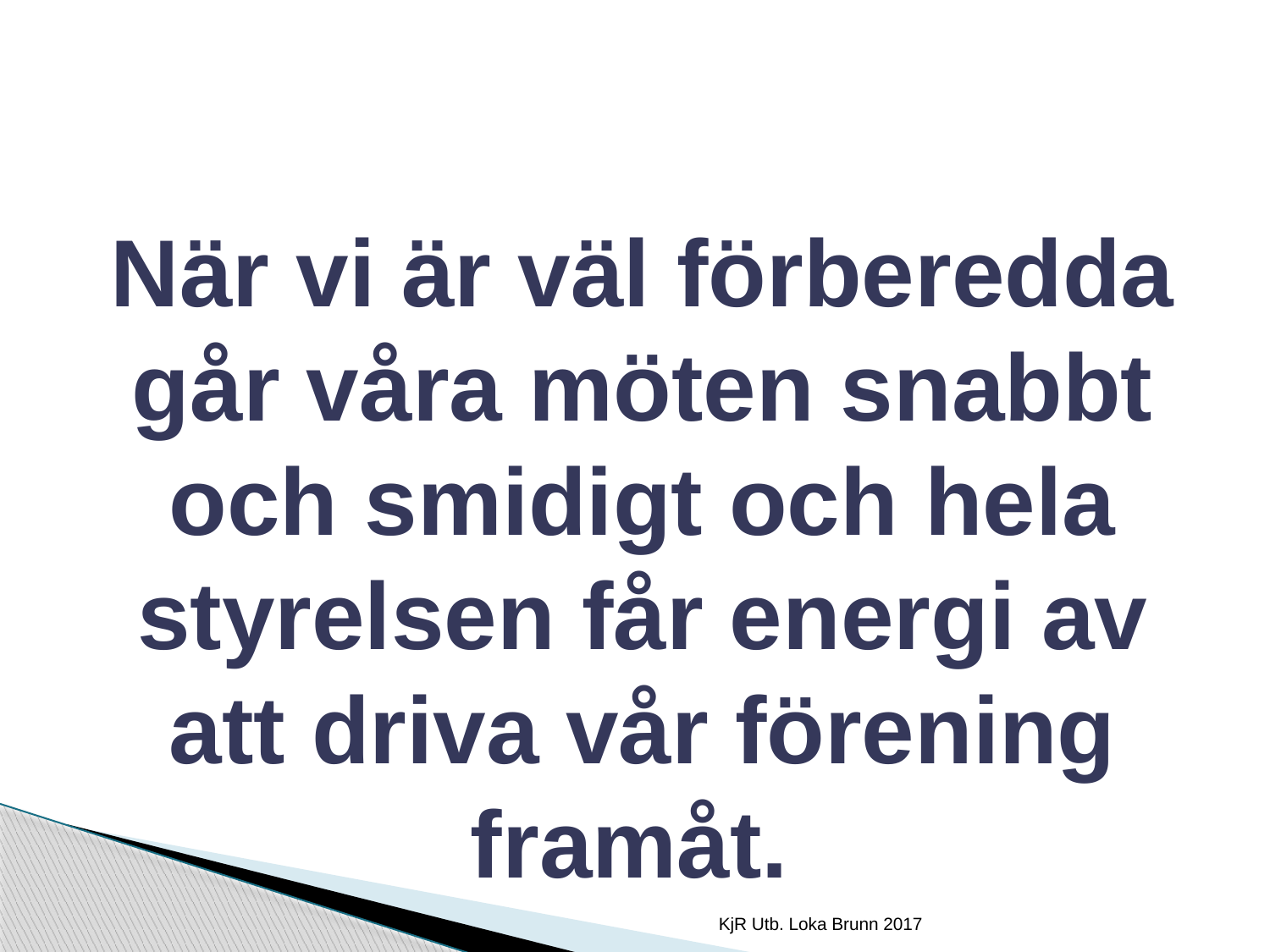

När vi är väl förberedda går våra möten snabbt och smidigt och hela styrelsen får energi av att driva vår förening framåt.
KjR Utb. Loka Brunn 2017